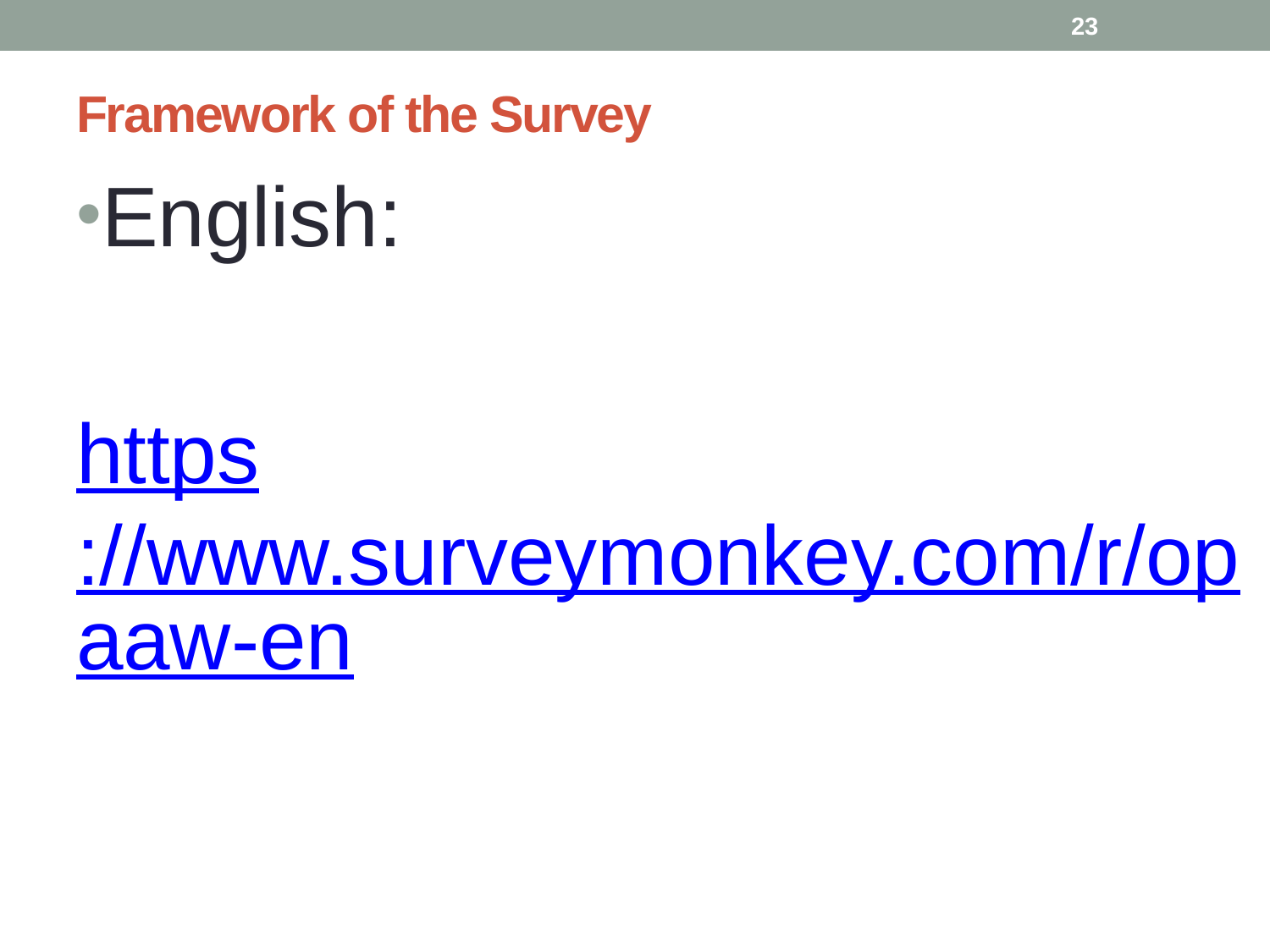

23
# Framework of the Survey
English:

https://www.surveymonkey.com/r/opaaw-en